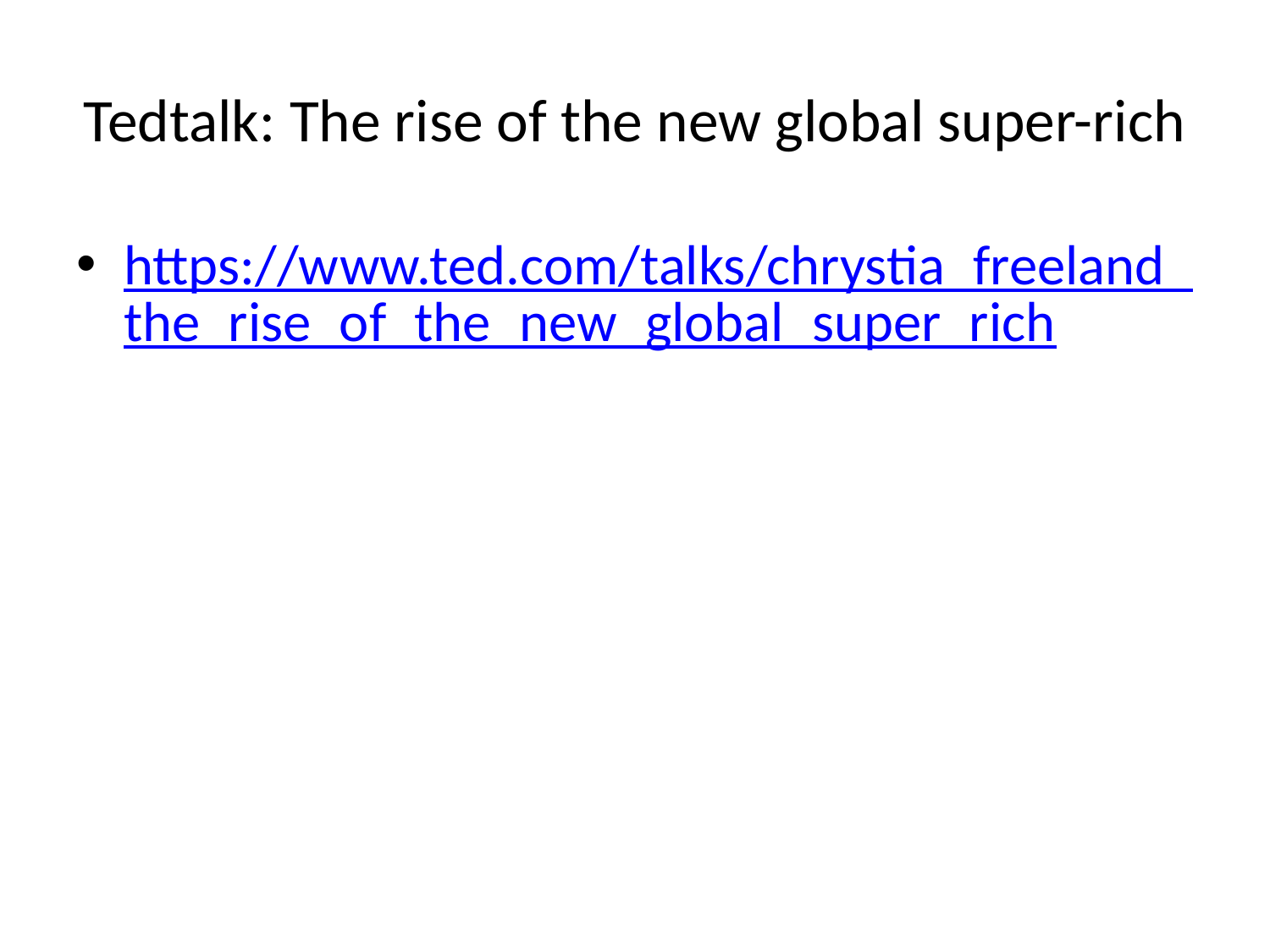

# Tedtalk: The rise of the new global super-rich
https://www.ted.com/talks/chrystia_freeland_the_rise_of_the_new_global_super_rich